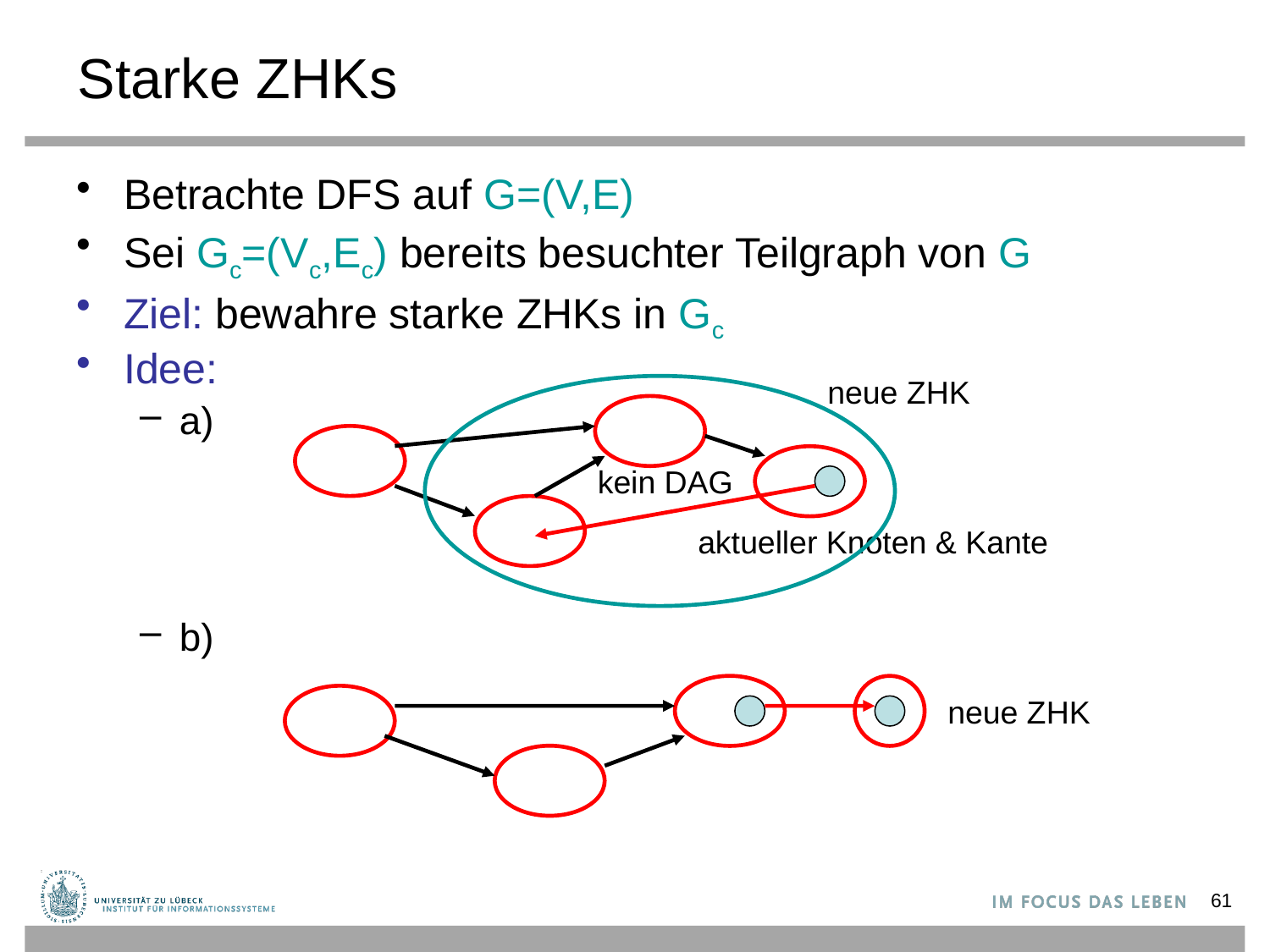

# Starke ZHKs
Betrachte DFS auf G=(V,E)
Sei Gc=(Vc,Ec) bereits besuchter Teilgraph von G
Ziel: bewahre starke ZHKs in Gc
Idee:
a)
b)

neue ZHK

kein DAG

aktueller Knoten & Kante

neue ZHK

61